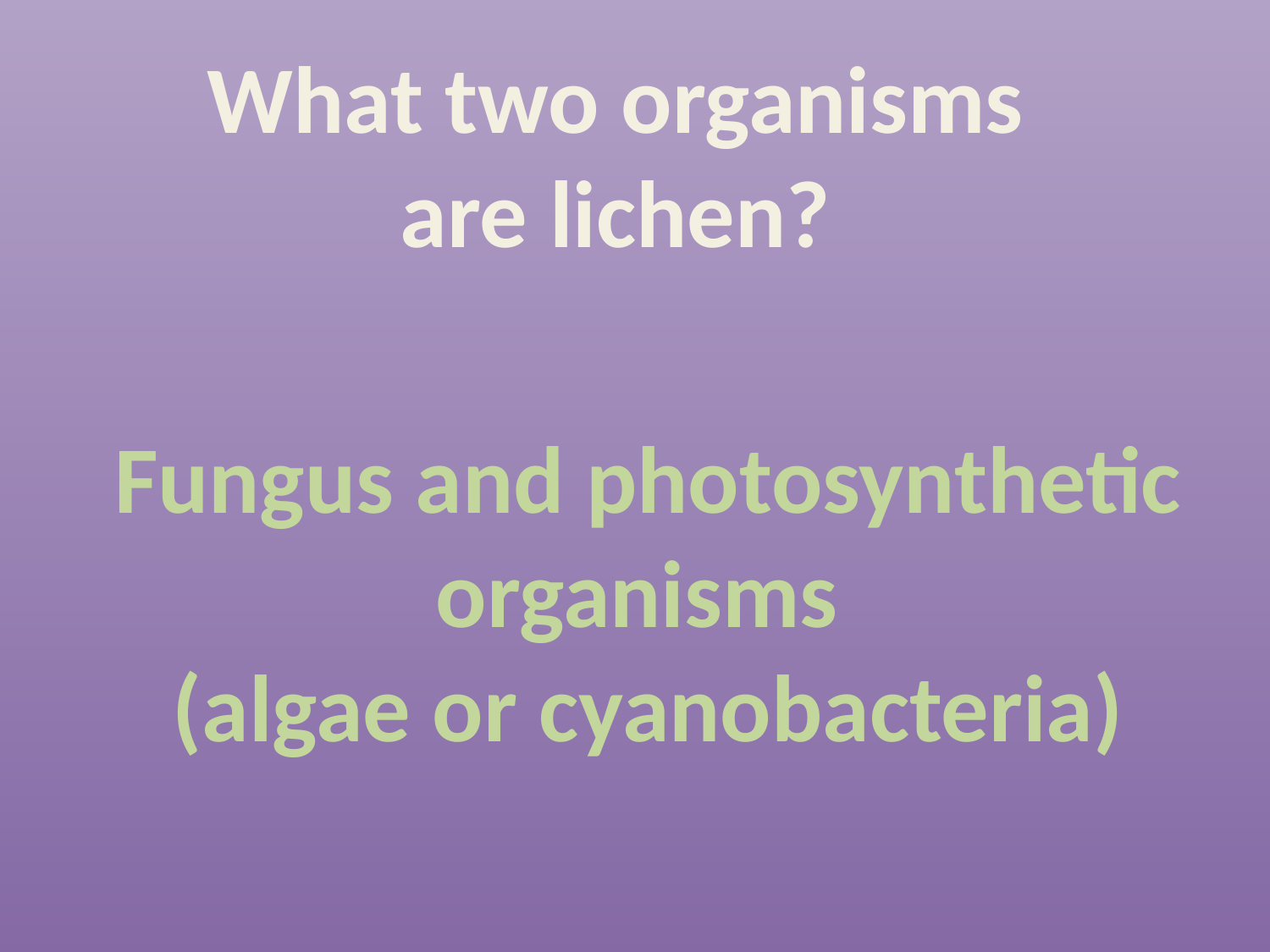

What two organisms are lichen?
Fungus and photosynthetic organisms
(algae or cyanobacteria)